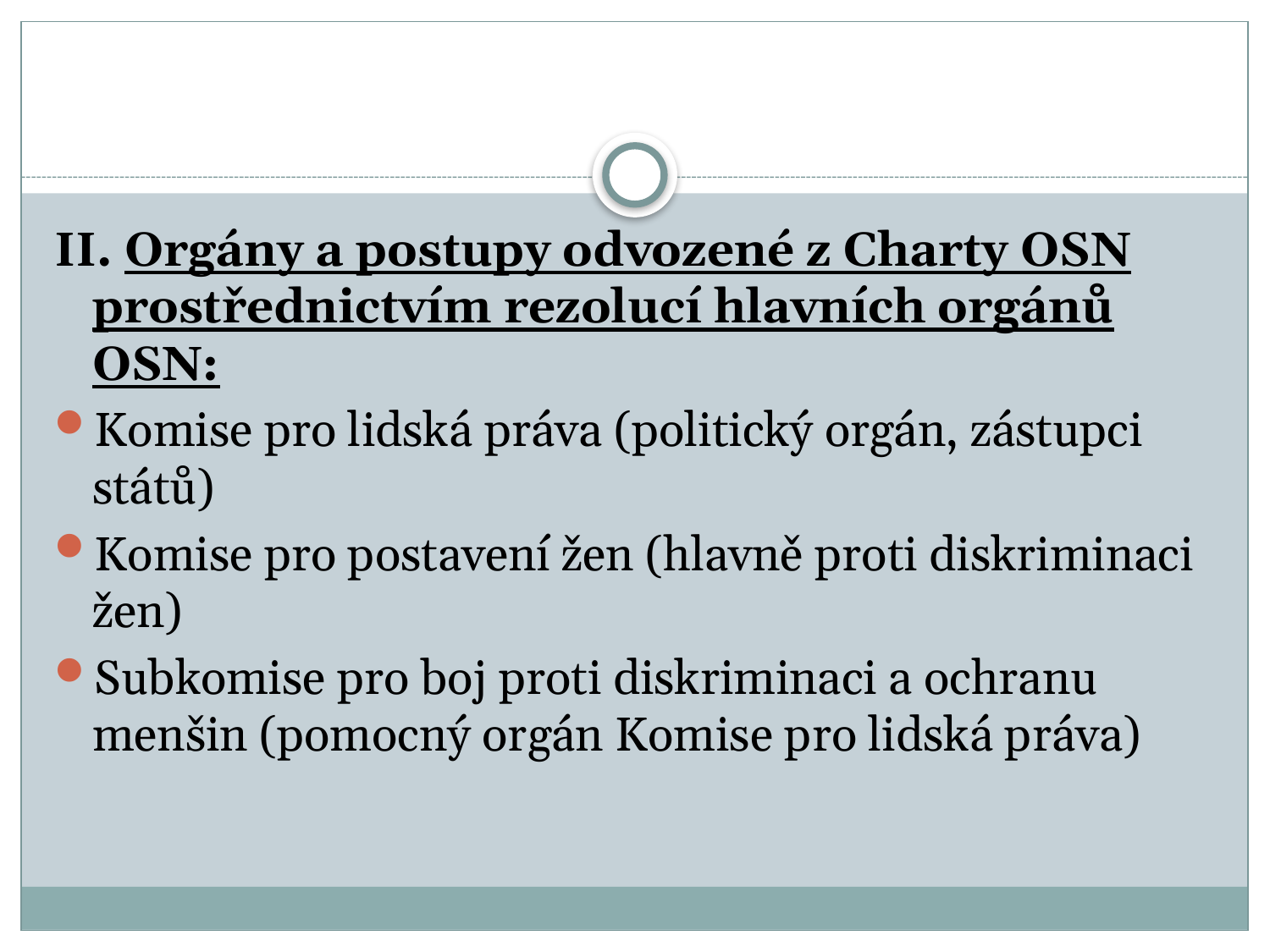

#
II. Orgány a postupy odvozené z Charty OSN prostřednictvím rezolucí hlavních orgánů OSN:
Komise pro lidská práva (politický orgán, zástupci států)
Komise pro postavení žen (hlavně proti diskriminaci žen)
Subkomise pro boj proti diskriminaci a ochranu menšin (pomocný orgán Komise pro lidská práva)